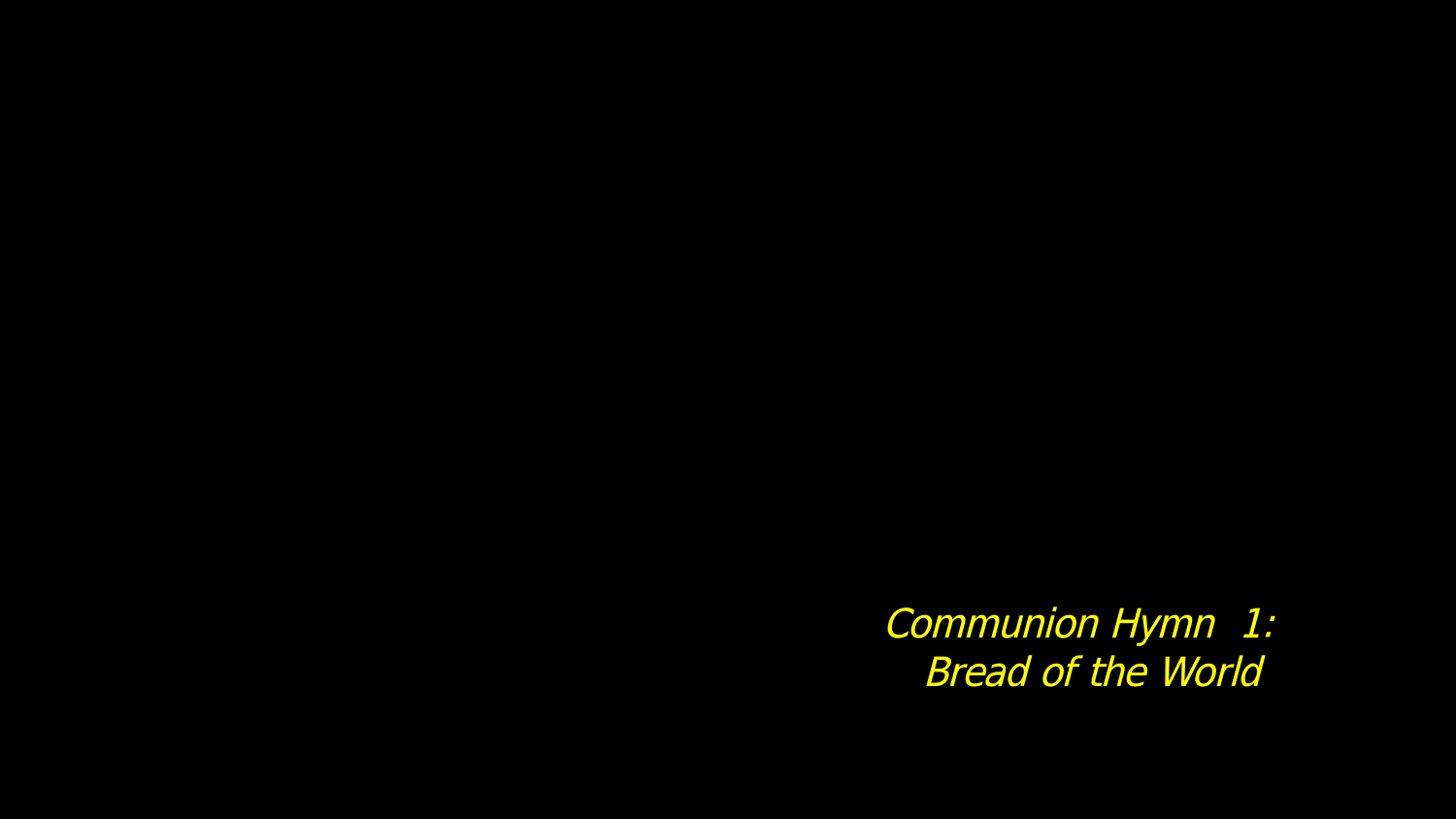

# Communion Hymn  1: Bread of the World